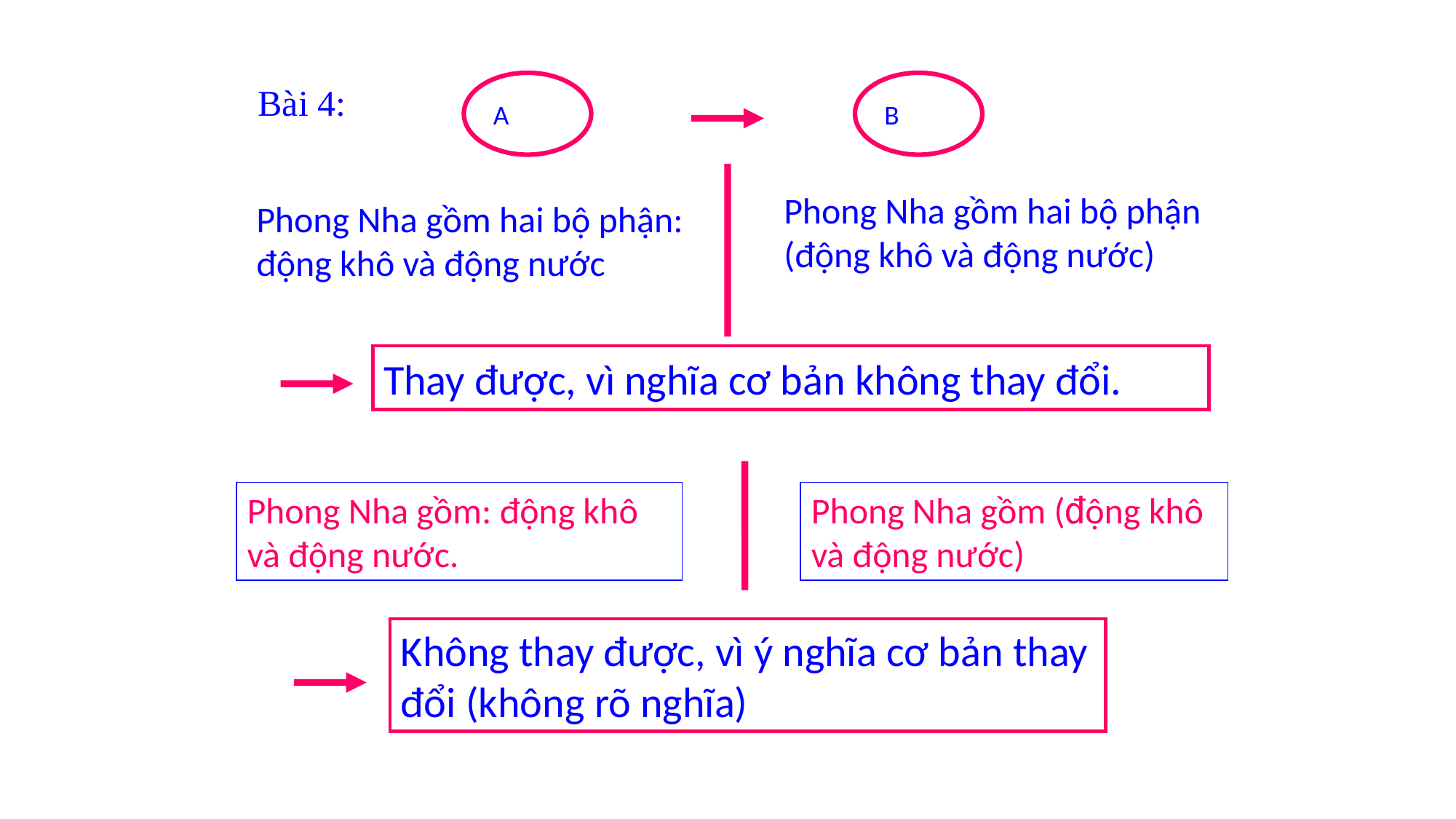

A
B
Bài 4:

Phong Nha gồm hai bộ phận (động khô và động nước)
Phong Nha gồm hai bộ phận: động khô và động nước
Thay được, vì nghĩa cơ bản không thay đổi.

Phong Nha gồm: động khô và động nước.
Phong Nha gồm (động khô và động nước)
Không thay được, vì ý nghĩa cơ bản thay đổi (không rõ nghĩa)